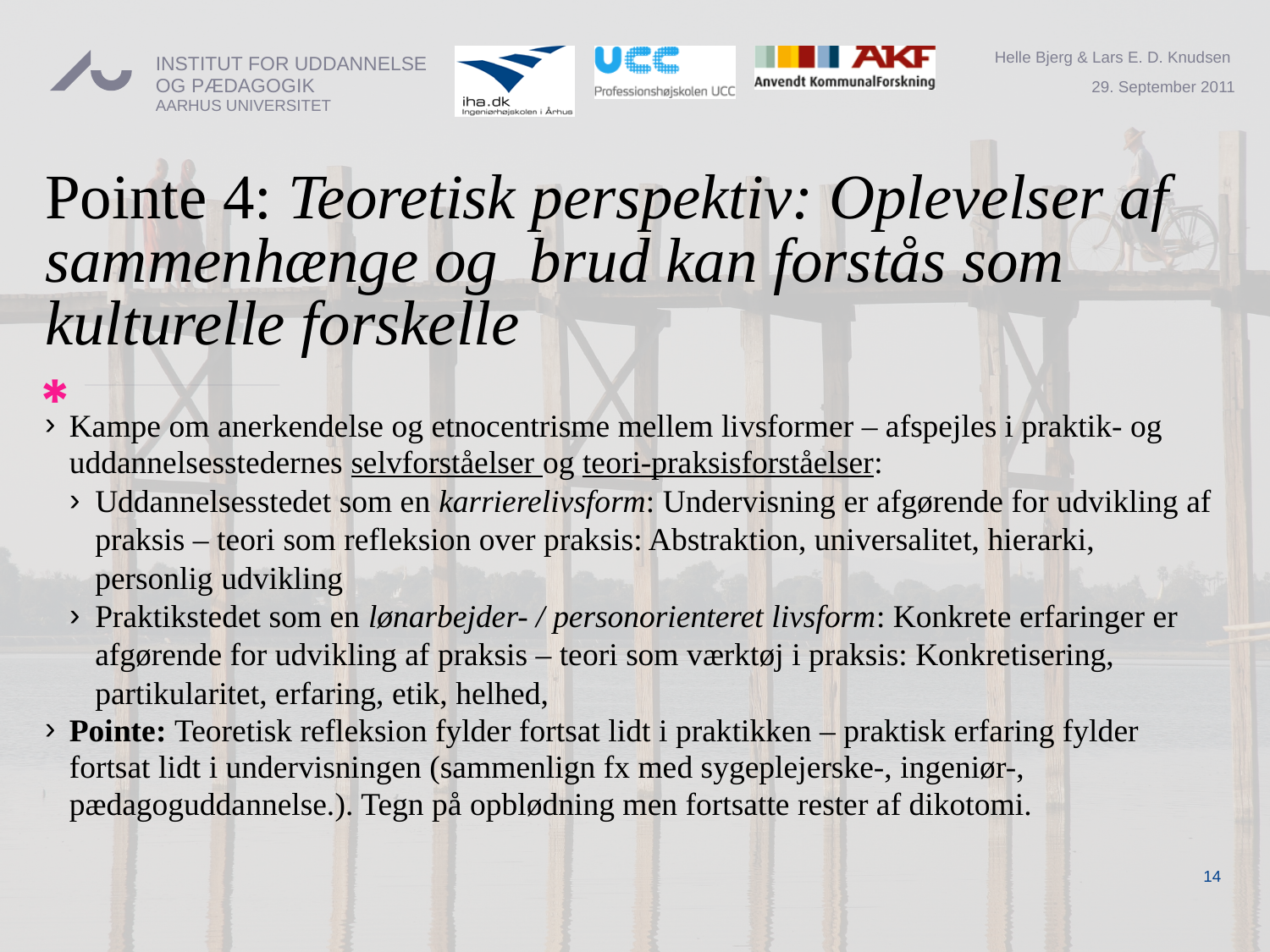

# Pointe 4: Teoretisk perspektiv: Oplevelser af sammenhænge og  brud kan forstås som kulturelle forskelle
Kampe om anerkendelse og etnocentrisme mellem livsformer – afspejles i praktik- og uddannelsesstedernes selvforståelser og teori-praksisforståelser:
Uddannelsesstedet som en karrierelivsform: Undervisning er afgørende for udvikling af praksis – teori som refleksion over praksis: Abstraktion, universalitet, hierarki, personlig udvikling
Praktikstedet som en lønarbejder- / personorienteret livsform: Konkrete erfaringer er afgørende for udvikling af praksis – teori som værktøj i praksis: Konkretisering, partikularitet, erfaring, etik, helhed,
Pointe: Teoretisk refleksion fylder fortsat lidt i praktikken – praktisk erfaring fylder fortsat lidt i undervisningen (sammenlign fx med sygeplejerske-, ingeniør-, pædagoguddannelse.). Tegn på opblødning men fortsatte rester af dikotomi.
14